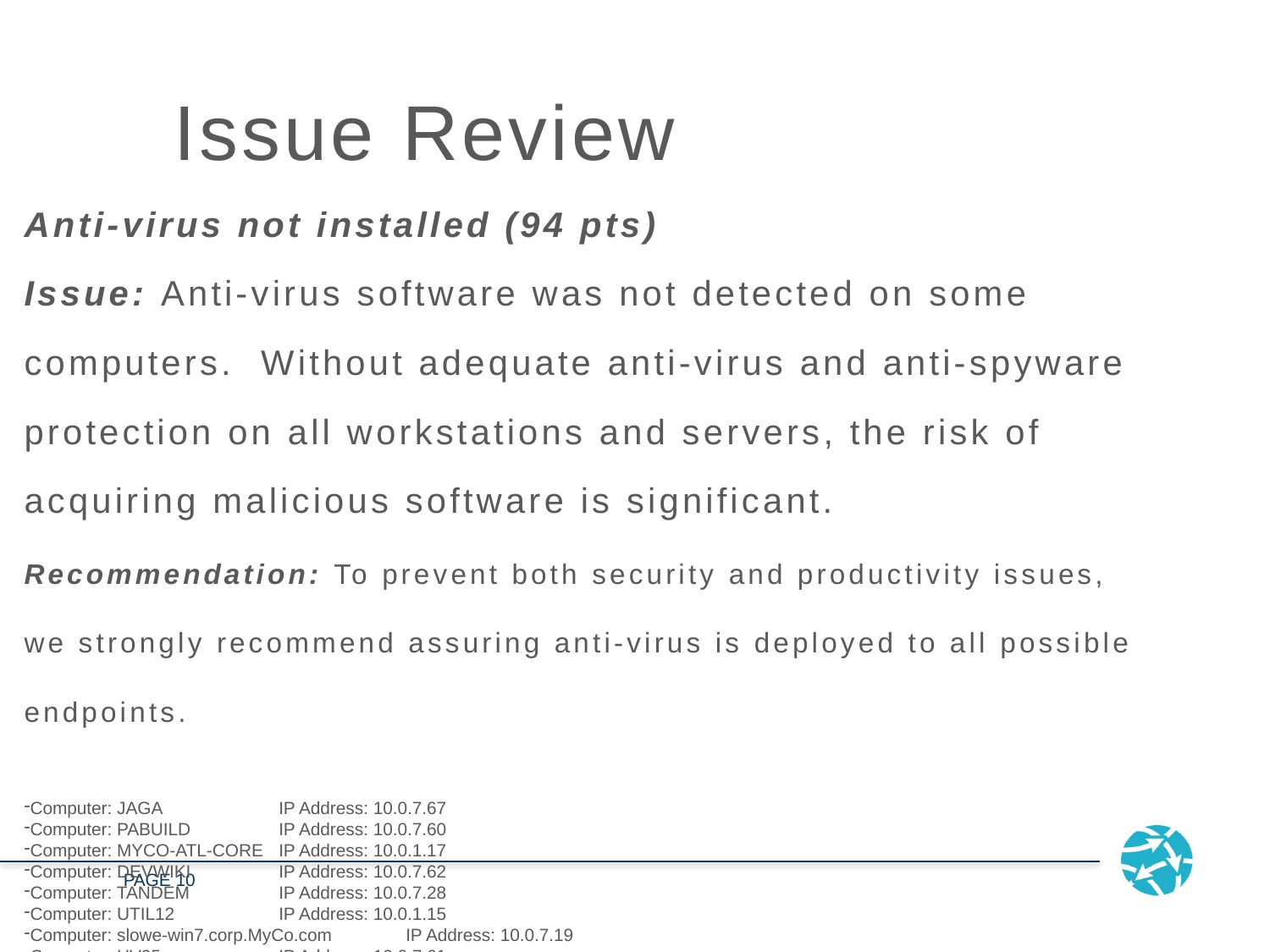

# Issue Review
Anti-virus not installed (94 pts)
Issue: Anti-virus software was not detected on some computers.  Without adequate anti-virus and anti-spyware protection on all workstations and servers, the risk of acquiring malicious software is significant.
Recommendation: To prevent both security and productivity issues, we strongly recommend assuring anti-virus is deployed to all possible endpoints.

Computer: JAGA	IP Address: 10.0.7.67
Computer: PABUILD	IP Address: 10.0.7.60
Computer: MYCO-ATL-CORE	IP Address: 10.0.1.17
Computer: DEVWIKI	IP Address: 10.0.7.62
Computer: TANDEM	IP Address: 10.0.7.28
Computer: UTIL12	IP Address: 10.0.1.15
Computer: slowe-win7.corp.MyCo.com	IP Address: 10.0.7.19
Computer: HV05	IP Address: 10.0.7.61
Computer: JIM-WIN7	IP Address: 10.0.7.63
Computer: MmayhemON1	IP Address: 10.0.7.31
Computer: HV02	IP Address: 10.0.7.27
Computer: HV01	IP Address: 10.0.1.111
Computer: MARKETING-1	IP Address: 10.0.7.29
Computer: HV04	IP Address: 10.0.1.141
Computer: MYCOROOTAUTH	IP Address: 10.0.1.44

First 15 of 28 displayed. See Management Plan for full list.